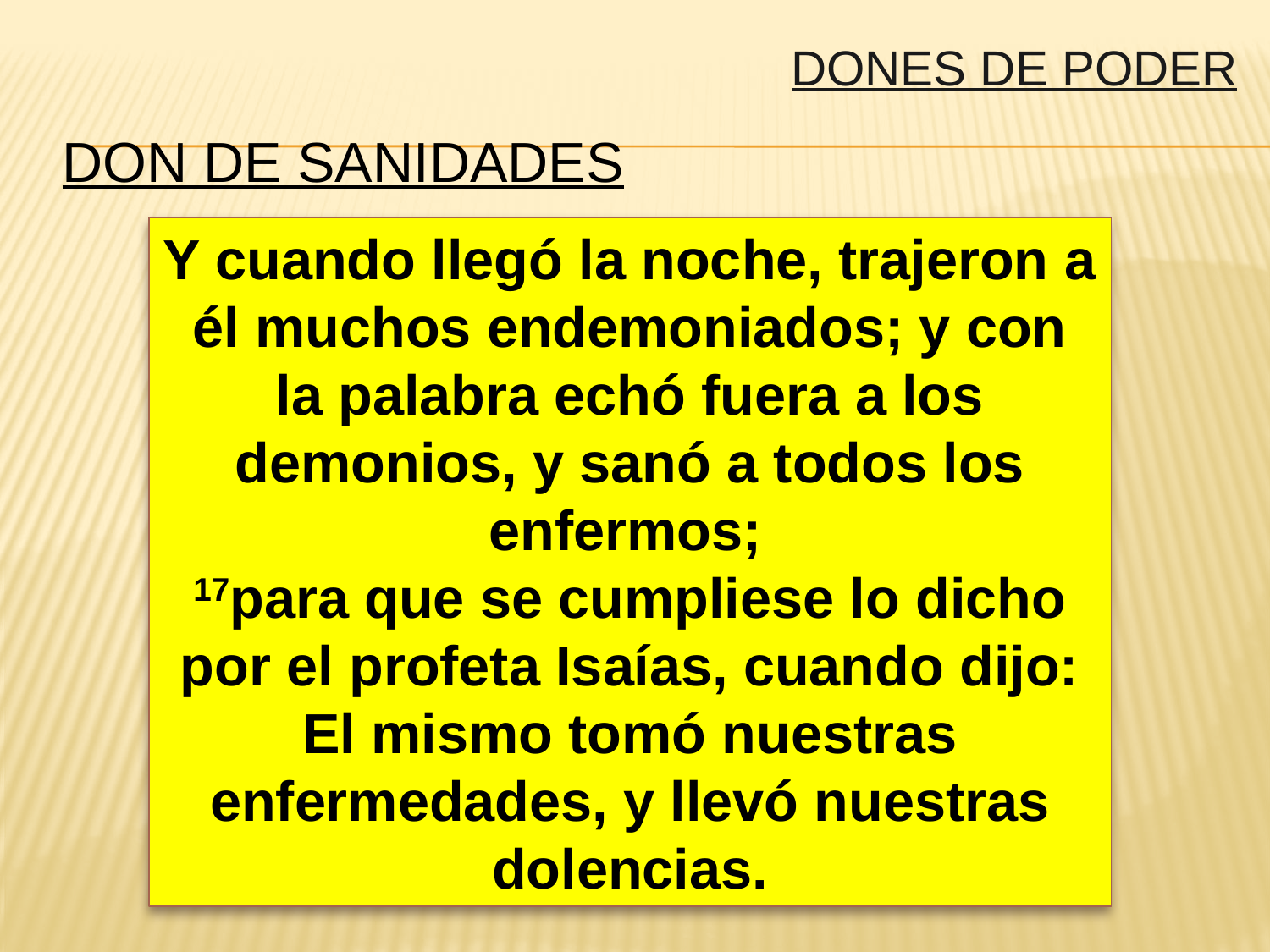

DONES DE PODER
DON DE SANIDADES
Y cuando llegó la noche, trajeron a él muchos endemoniados; y con la palabra echó fuera a los demonios, y sanó a todos los enfermos;
17para que se cumpliese lo dicho por el profeta Isaías, cuando dijo: El mismo tomó nuestras enfermedades, y llevó nuestras dolencias.
Es el poder de Jesús para sanar. Mt. 8:16-17